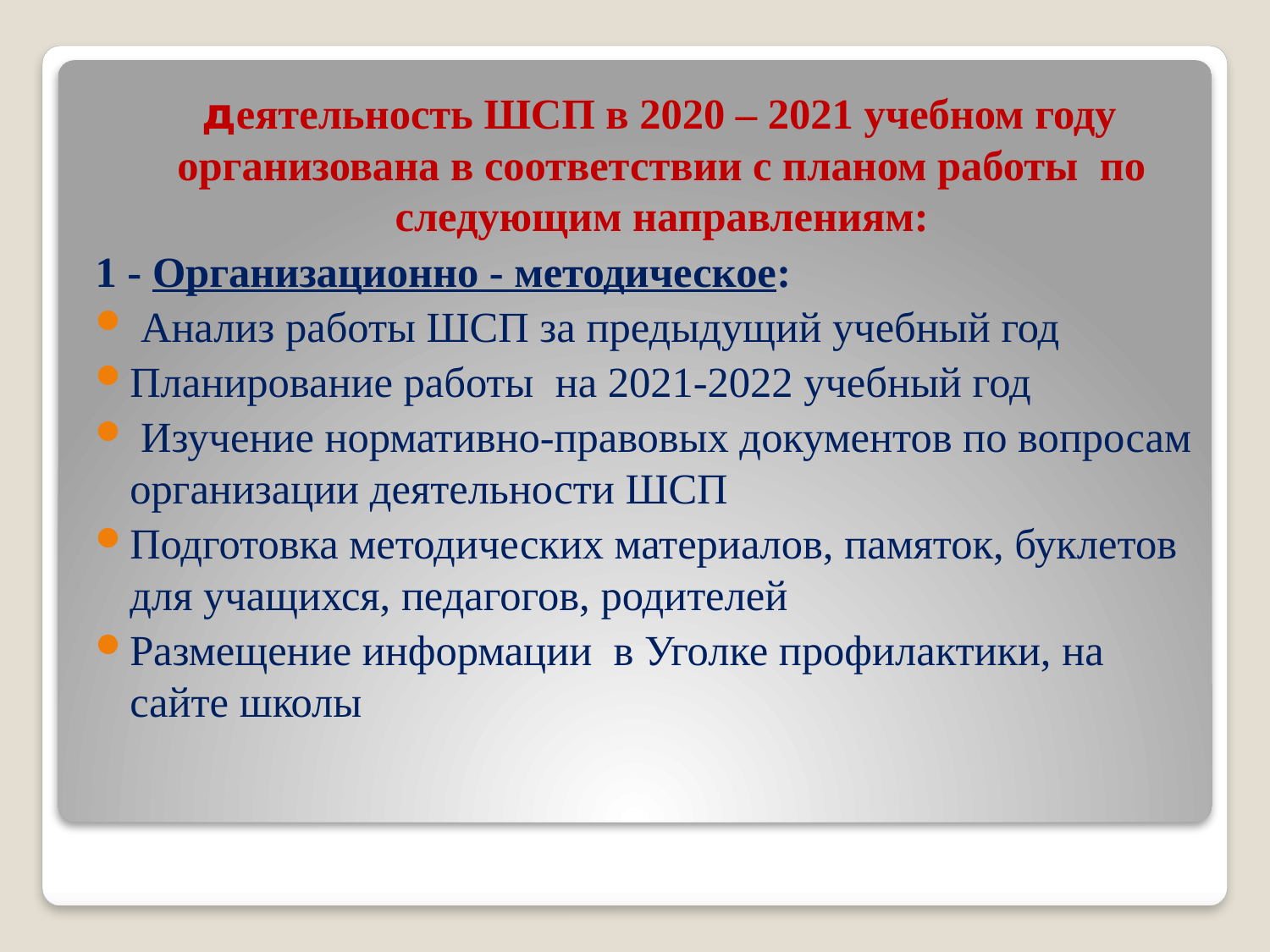

деятельность ШСП в 2020 – 2021 учебном году организована в соответствии с планом работы  по следующим направлениям:
1 - Организационно - методическое:
 Анализ работы ШСП за предыдущий учебный год
Планирование работы  на 2021-2022 учебный год
 Изучение нормативно-правовых документов по вопросам организации деятельности ШСП
Подготовка методических материалов, памяток, буклетов для учащихся, педагогов, родителей
Размещение информации  в Уголке профилактики, на сайте школы

#